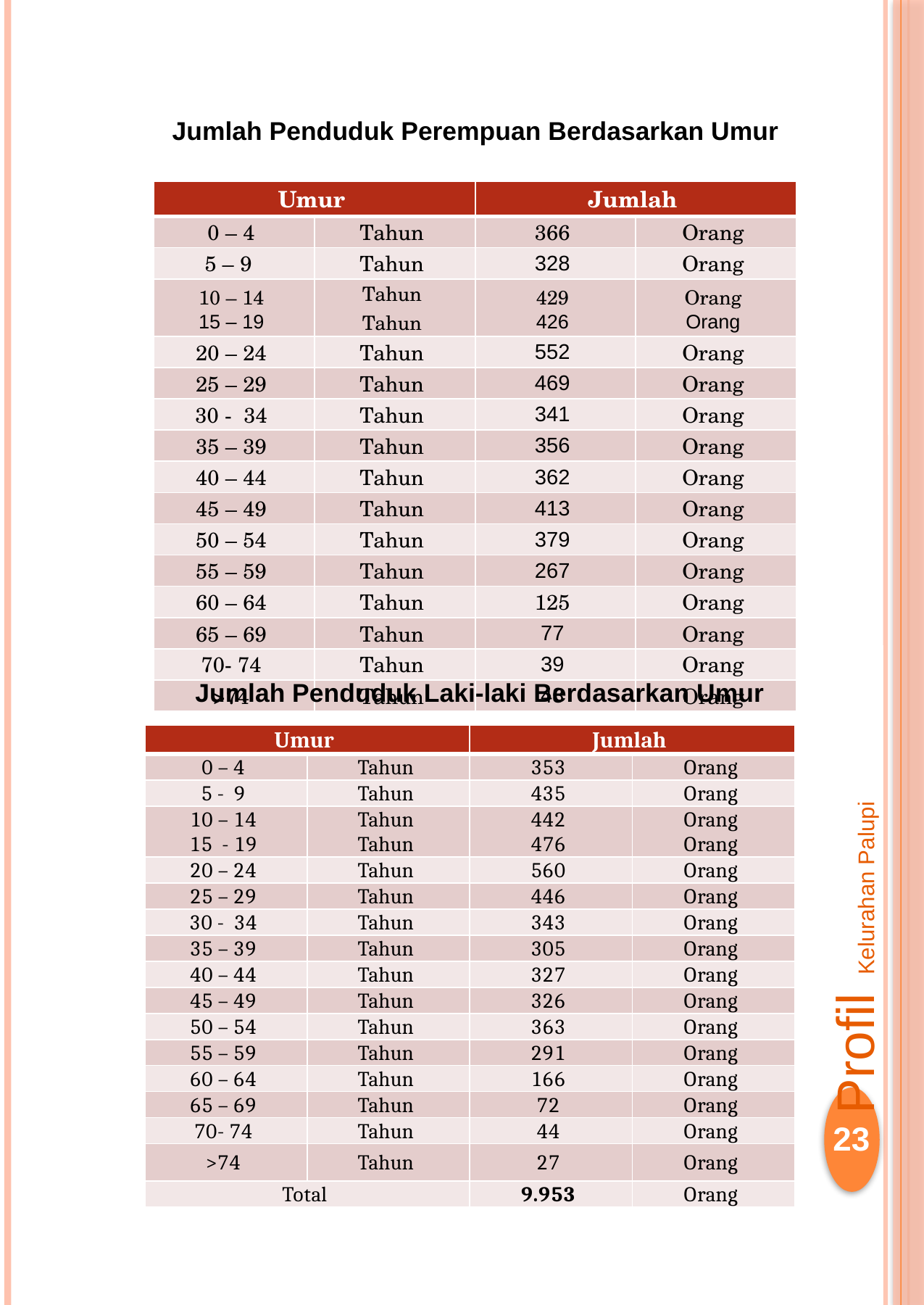

Jumlah Penduduk Perempuan Berdasarkan Umur
| Umur |  | Jumlah |  |
| --- | --- | --- | --- |
| 0 – 4 | Tahun | 366 | Orang |
| 5 – 9 | Tahun | 328 | Orang |
| 10 – 14 15 – 19 | Tahun Tahun | 429 426 | Orang Orang |
| 20 – 24 | Tahun | 552 | Orang |
| 25 – 29 | Tahun | 469 | Orang |
| 30 - 34 | Tahun | 341 | Orang |
| 35 – 39 | Tahun | 356 | Orang |
| 40 – 44 | Tahun | 362 | Orang |
| 45 – 49 | Tahun | 413 | Orang |
| 50 – 54 | Tahun | 379 | Orang |
| 55 – 59 | Tahun | 267 | Orang |
| 60 – 64 | Tahun | 125 | Orang |
| 65 – 69 | Tahun | 77 | Orang |
| 70- 74 | Tahun | 39 | Orang |
| >74 | Tahun | 48 | Orang |
Jumlah Penduduk Laki-laki Berdasarkan Umur
| Umur |  | Jumlah |  |
| --- | --- | --- | --- |
| 0 – 4 | Tahun | 353 | Orang |
| 5 - 9 | Tahun | 435 | Orang |
| 10 – 14 15 - 19 | Tahun Tahun | 442 476 | Orang Orang |
| 20 – 24 | Tahun | 560 | Orang |
| 25 – 29 | Tahun | 446 | Orang |
| 30 - 34 | Tahun | 343 | Orang |
| 35 – 39 | Tahun | 305 | Orang |
| 40 – 44 | Tahun | 327 | Orang |
| 45 – 49 | Tahun | 326 | Orang |
| 50 – 54 | Tahun | 363 | Orang |
| 55 – 59 | Tahun | 291 | Orang |
| 60 – 64 | Tahun | 166 | Orang |
| 65 – 69 | Tahun | 72 | Orang |
| 70- 74 | Tahun | 44 | Orang |
| >74 | Tahun | 27 | Orang |
| Total |  | 9.953 | Orang |
Profil  Kelurahan Palupi
23